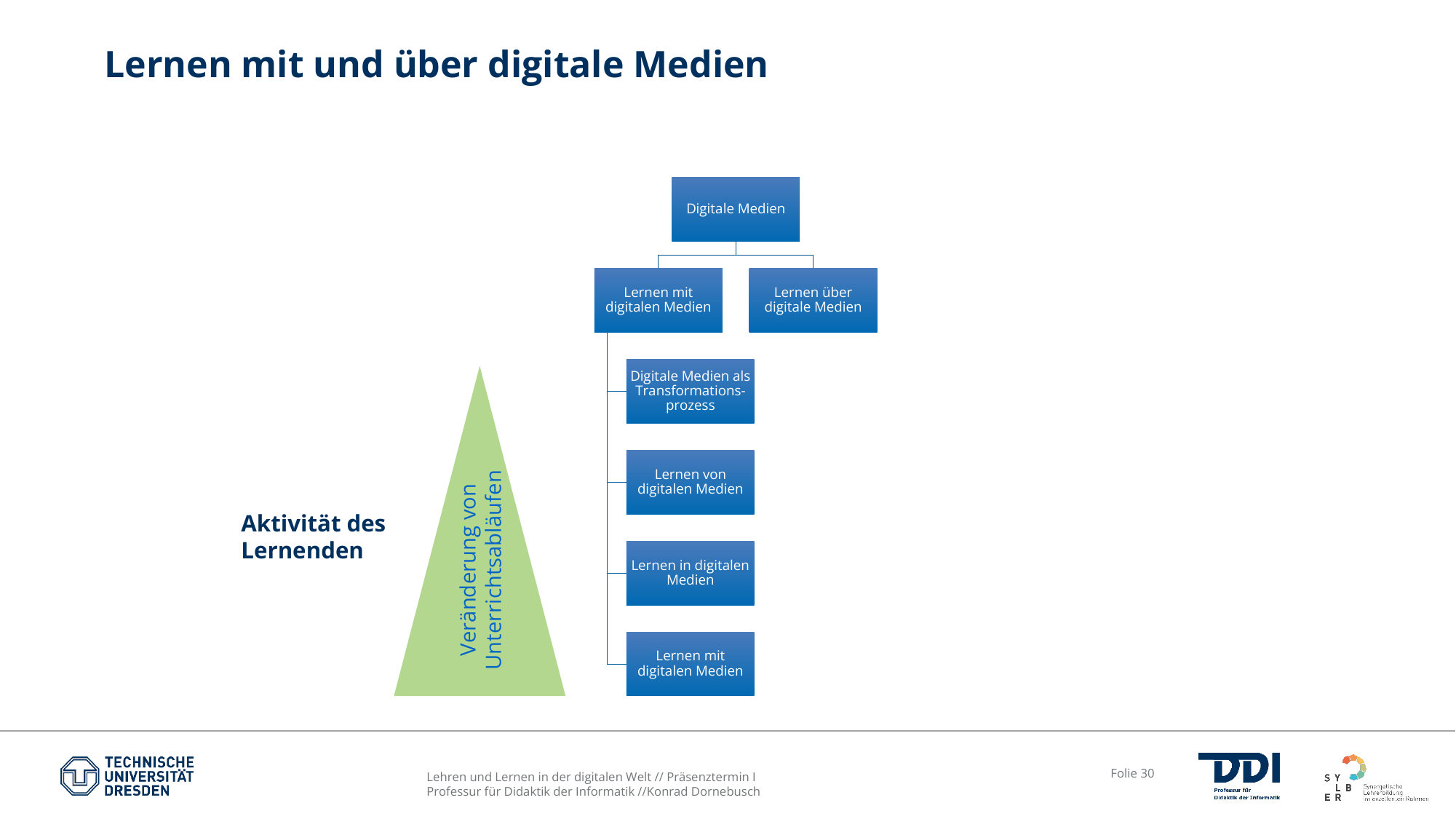

# Lernen mit und über digitale Medien
Digitale Medien
Lernen mit digitalen Medien
Digitale Medien als Transformations-prozess
Lernen von digitalen Medien
Lernen in digitalen Medien
Lernen mit digitalen Medien
Lernen über digitale Medien

Aktivität des Lernenden
Veränderung von Unterrichtsabläufen